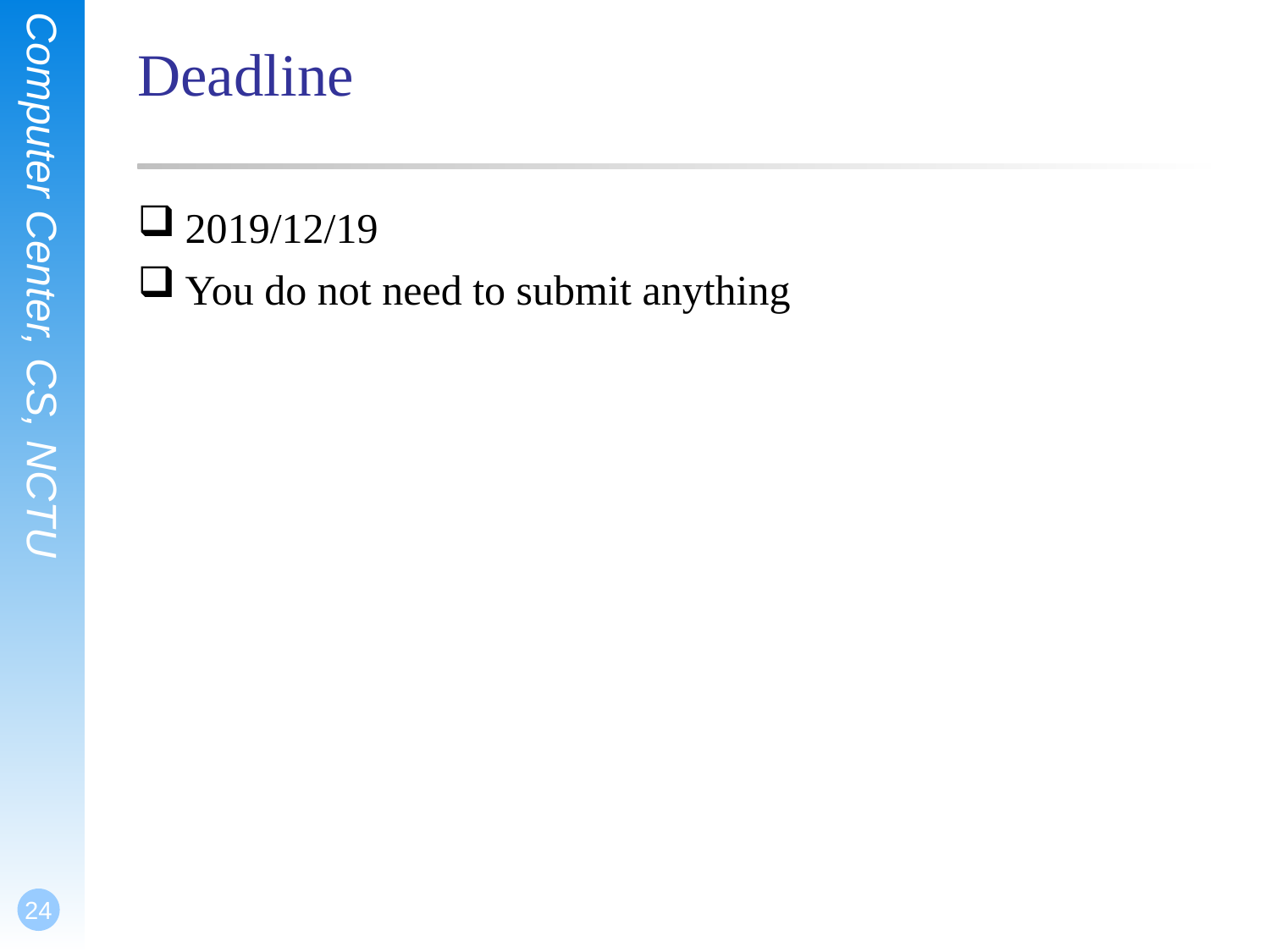

# Deadline
2019/12/19
You do not need to submit anything